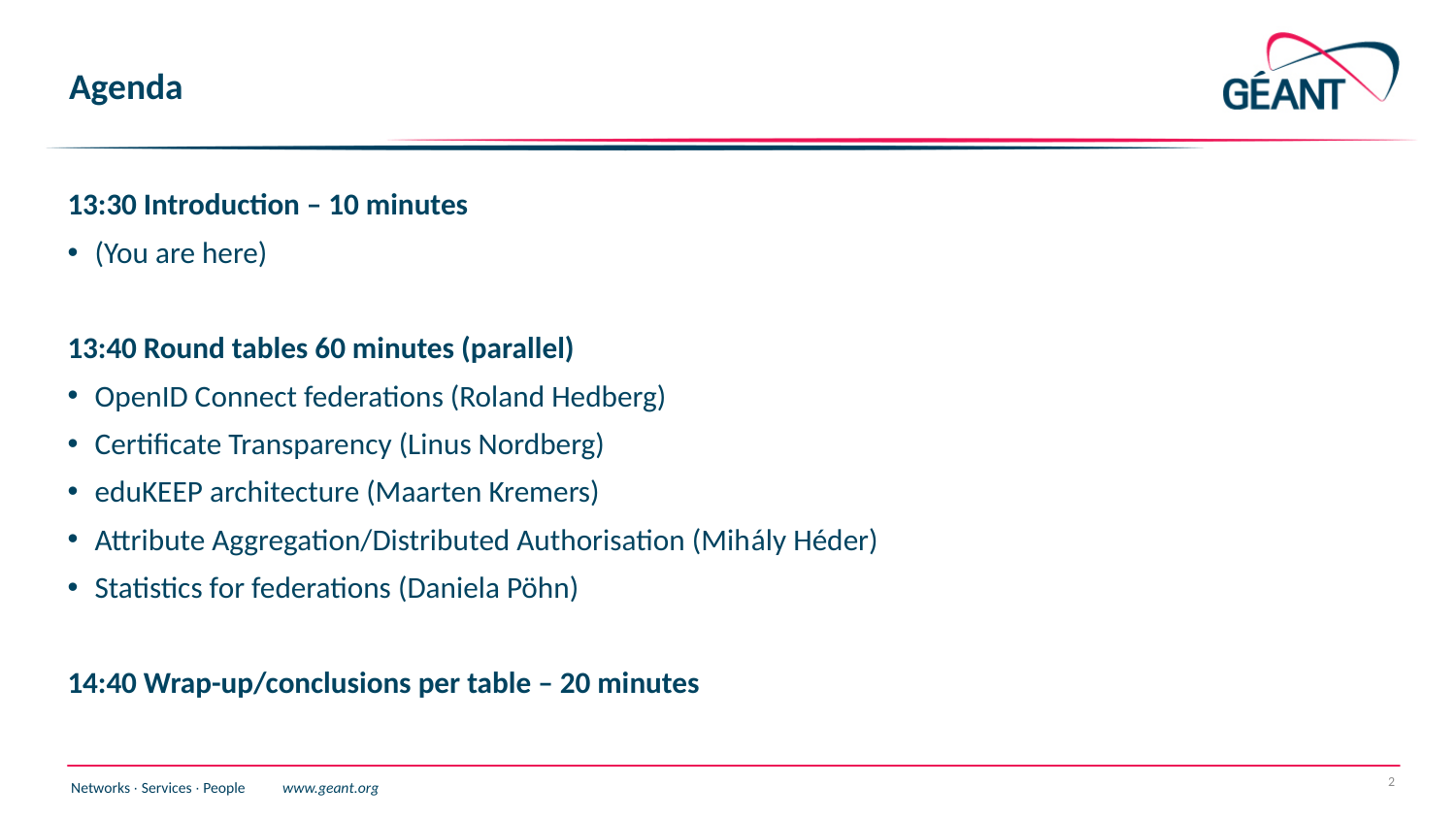

# Agenda
13:30 Introduction – 10 minutes
(You are here)

13:40 Round tables 60 minutes (parallel)
OpenID Connect federations (Roland Hedberg)
Certificate Transparency (Linus Nordberg)
eduKEEP architecture (Maarten Kremers)
Attribute Aggregation/Distributed Authorisation (Mihály Héder)
Statistics for federations (Daniela Pöhn)

14:40 Wrap-up/conclusions per table – 20 minutes

2